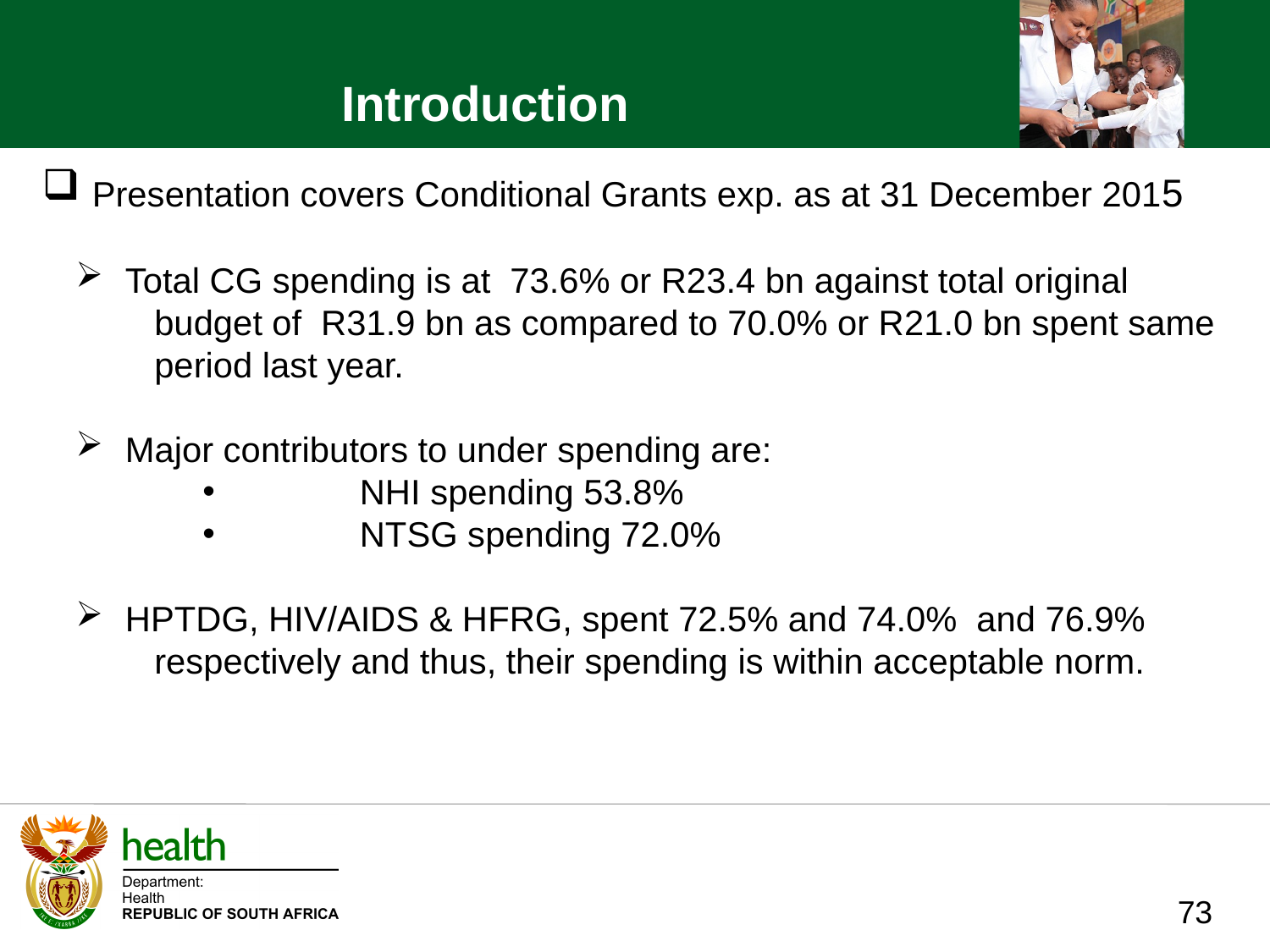

Introduction
 Presentation covers Conditional Grants exp. as at 31 December 2015

  Total CG spending is at  73.6% or R23.4 bn against total original
     budget of  R31.9 bn as compared to 70.0% or R21.0 bn spent same
     period last year.

  Major contributors to under spending are:
 	NHI spending 53.8%
 	NTSG spending 72.0%

  HPTDG, HIV/AIDS & HFRG, spent 72.5% and 74.0%  and 76.9%
     respectively and thus, their spending is within acceptable norm.

73